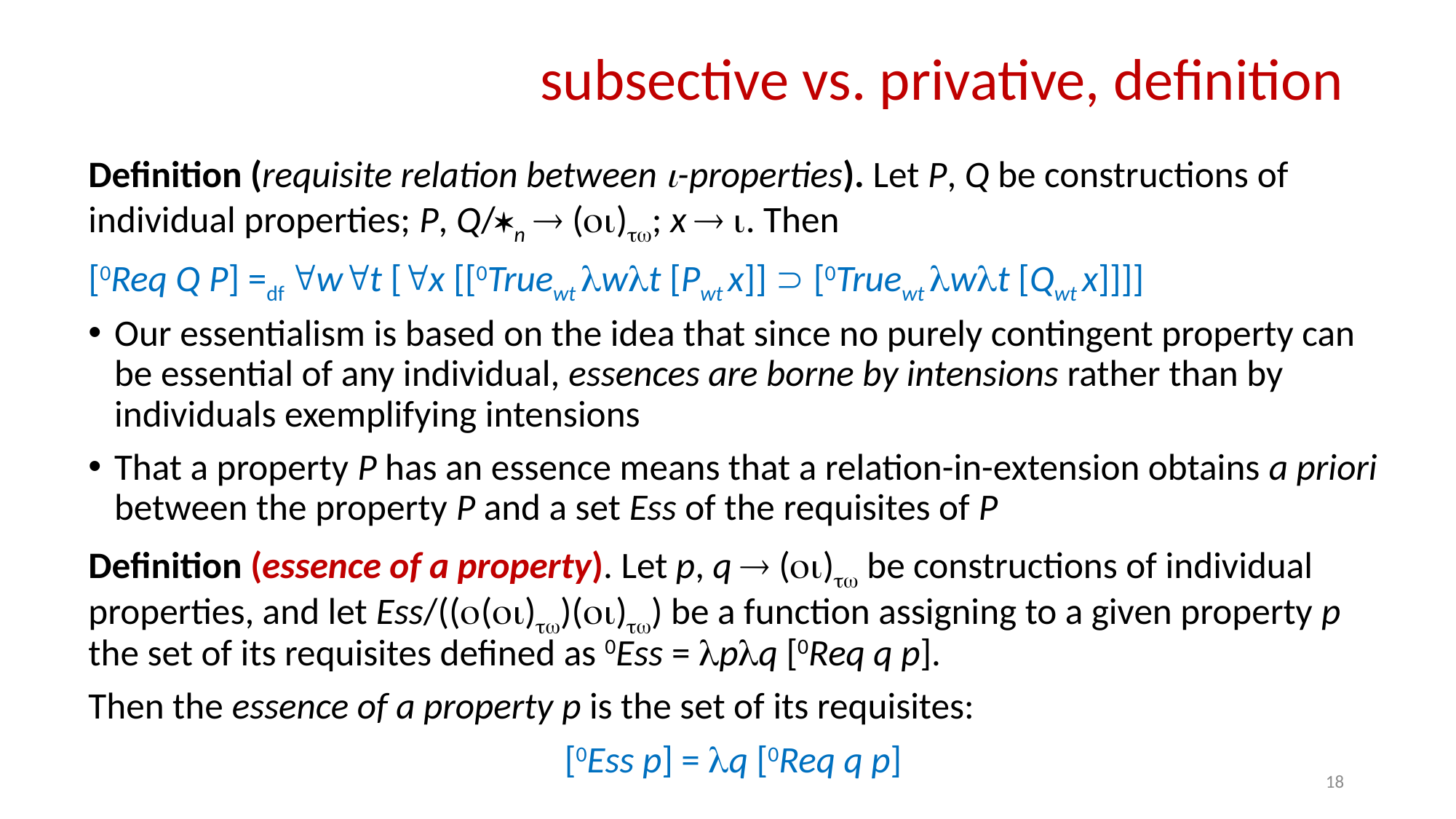

# subsective vs. privative, definition
Definition (requisite relation between ι-properties). Let P, Q be constructions of individual properties; P, Q/∗n → (οι)τω; x → ι. Then
[0Req Q P] =df ∀w∀t [∀x [[0Truewt λwλt [Pwt x]] ⊃ [0Truewt λwλt [Qwt x]]]]
Our essentialism is based on the idea that since no purely contingent property can be essential of any individual, essences are borne by intensions rather than by individuals exemplifying intensions
That a property P has an essence means that a relation-in-extension obtains a priori between the property P and a set Ess of the requisites of P
Definition (essence of a property). Let p, q → (οι)τω be constructions of individual properties, and let Ess/((ο(οι)τω)(οι)τω) be a function assigning to a given property p the set of its requisites defined as 0Ess = λpλq [0Req q p].
Then the essence of a property p is the set of its requisites:
[0Ess p] = λq [0Req q p]
18